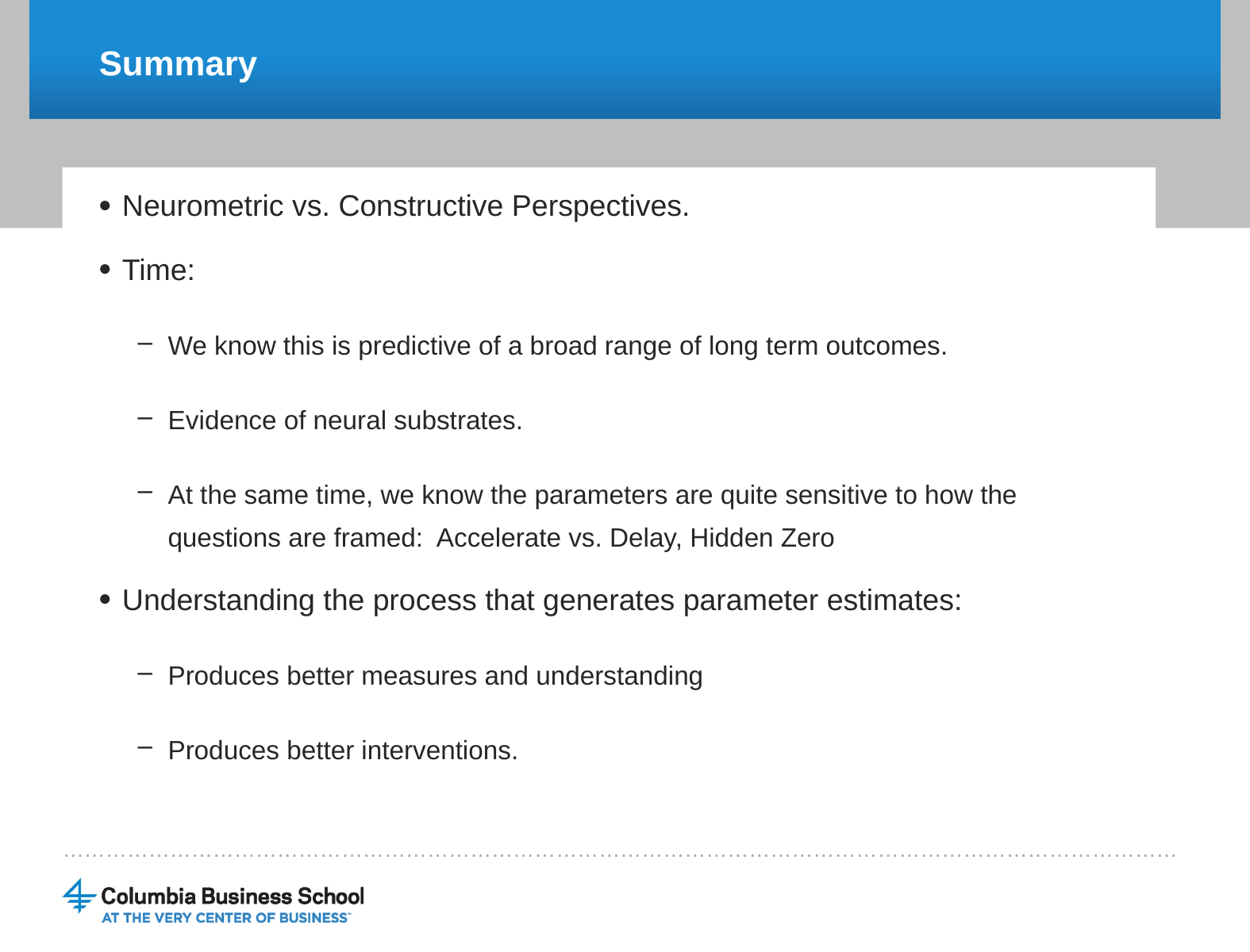

# Summary
Neurometric vs. Constructive Perspectives.
Time:
We know this is predictive of a broad range of long term outcomes.
Evidence of neural substrates.
At the same time, we know the parameters are quite sensitive to how the questions are framed:  Accelerate vs. Delay, Hidden Zero
Understanding the process that generates parameter estimates:
Produces better measures and understanding
Produces better interventions.